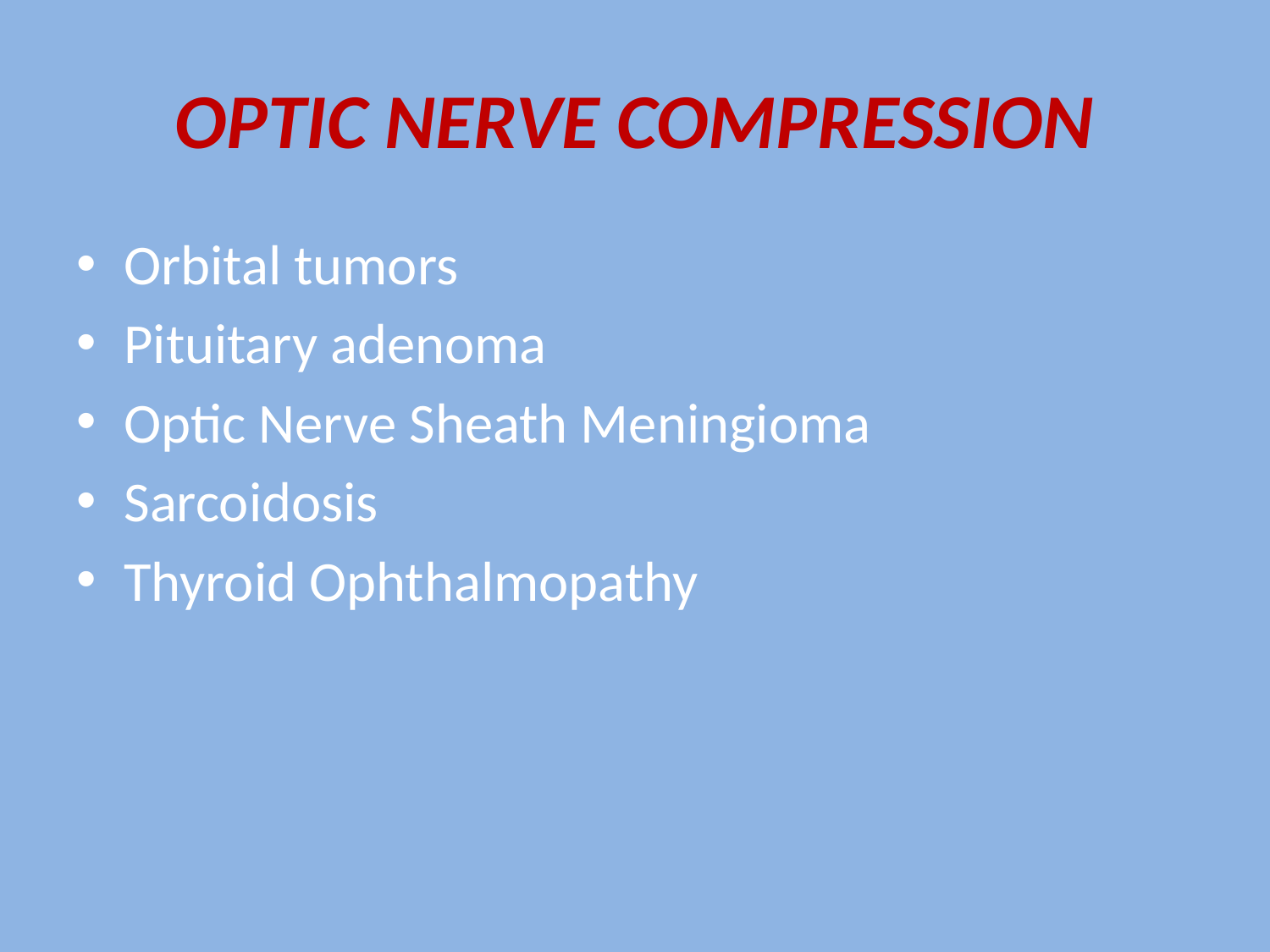

# OPTIC NERVE COMPRESSION
Orbital tumors
Pituitary adenoma
Optic Nerve Sheath Meningioma
Sarcoidosis
Thyroid Ophthalmopathy